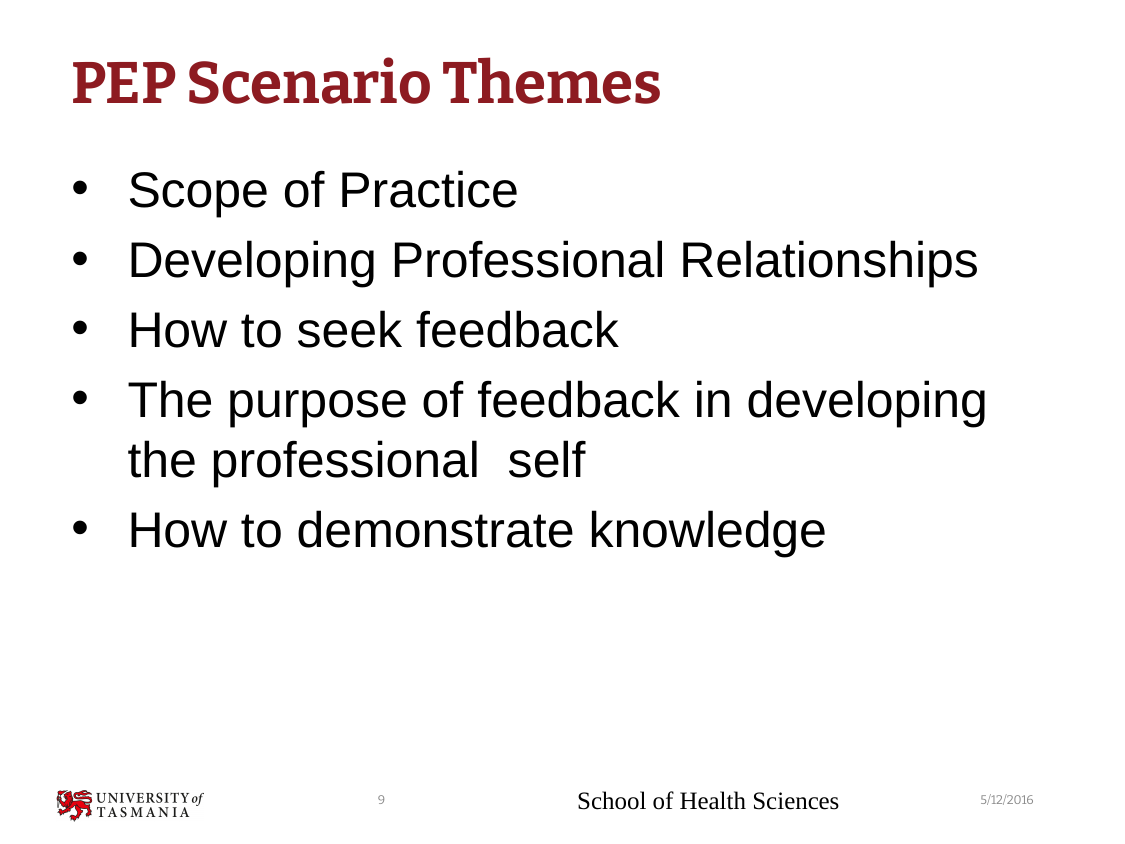

# PEP Scenario Themes
Scope of Practice
Developing Professional Relationships
How to seek feedback
The purpose of feedback in developing the professional  self
How to demonstrate knowledge
9
School of Health Sciences
5/12/2016